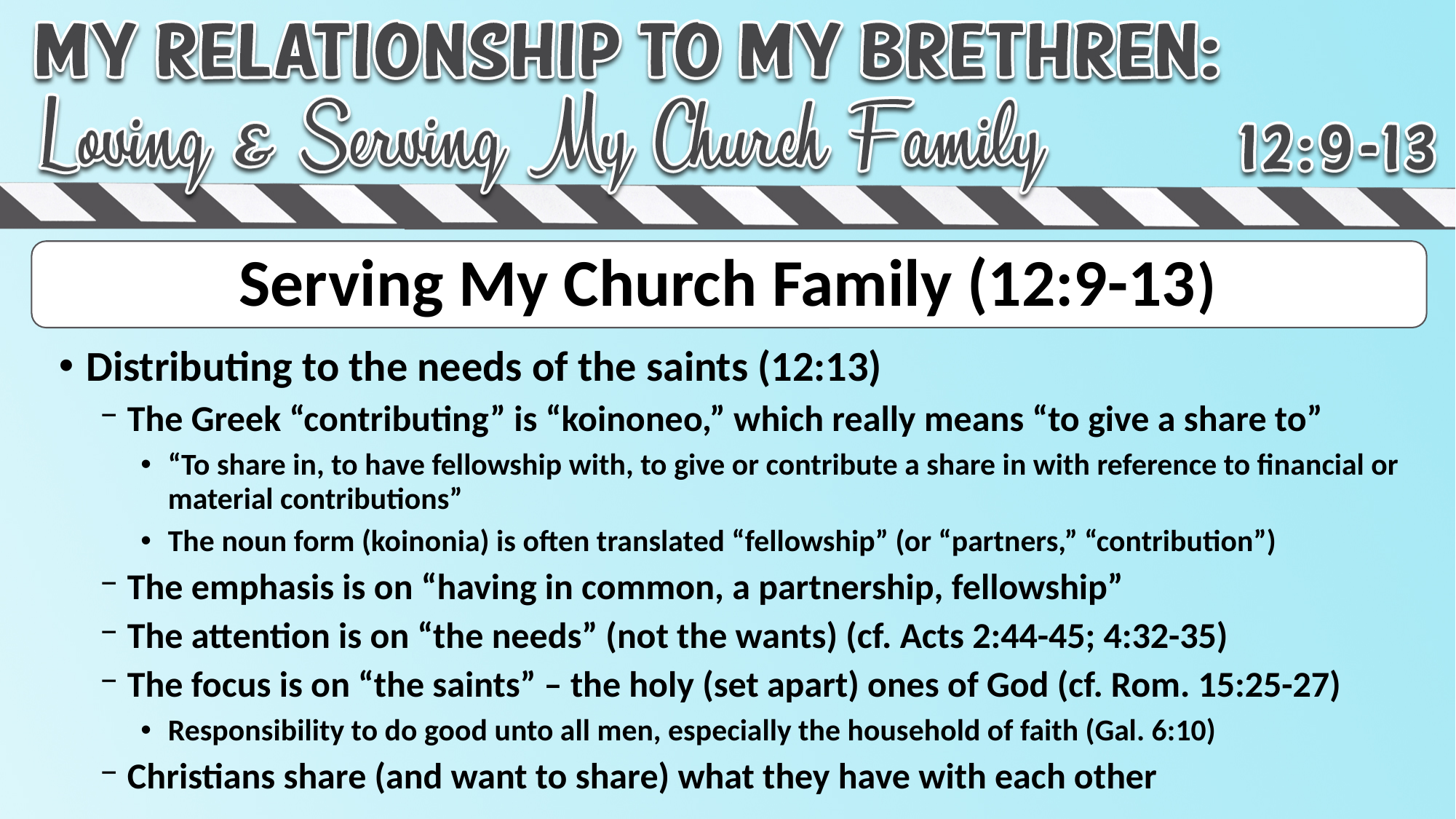

# Serving My Church Family (12:9-13)
Distributing to the needs of the saints (12:13)
The Greek “contributing” is “koinoneo,” which really means “to give a share to”
“To share in, to have fellowship with, to give or contribute a share in with reference to financial or material contributions”
The noun form (koinonia) is often translated “fellowship” (or “partners,” “contribution”)
The emphasis is on “having in common, a partnership, fellowship”
The attention is on “the needs” (not the wants) (cf. Acts 2:44-45; 4:32-35)
The focus is on “the saints” – the holy (set apart) ones of God (cf. Rom. 15:25-27)
Responsibility to do good unto all men, especially the household of faith (Gal. 6:10)
Christians share (and want to share) what they have with each other